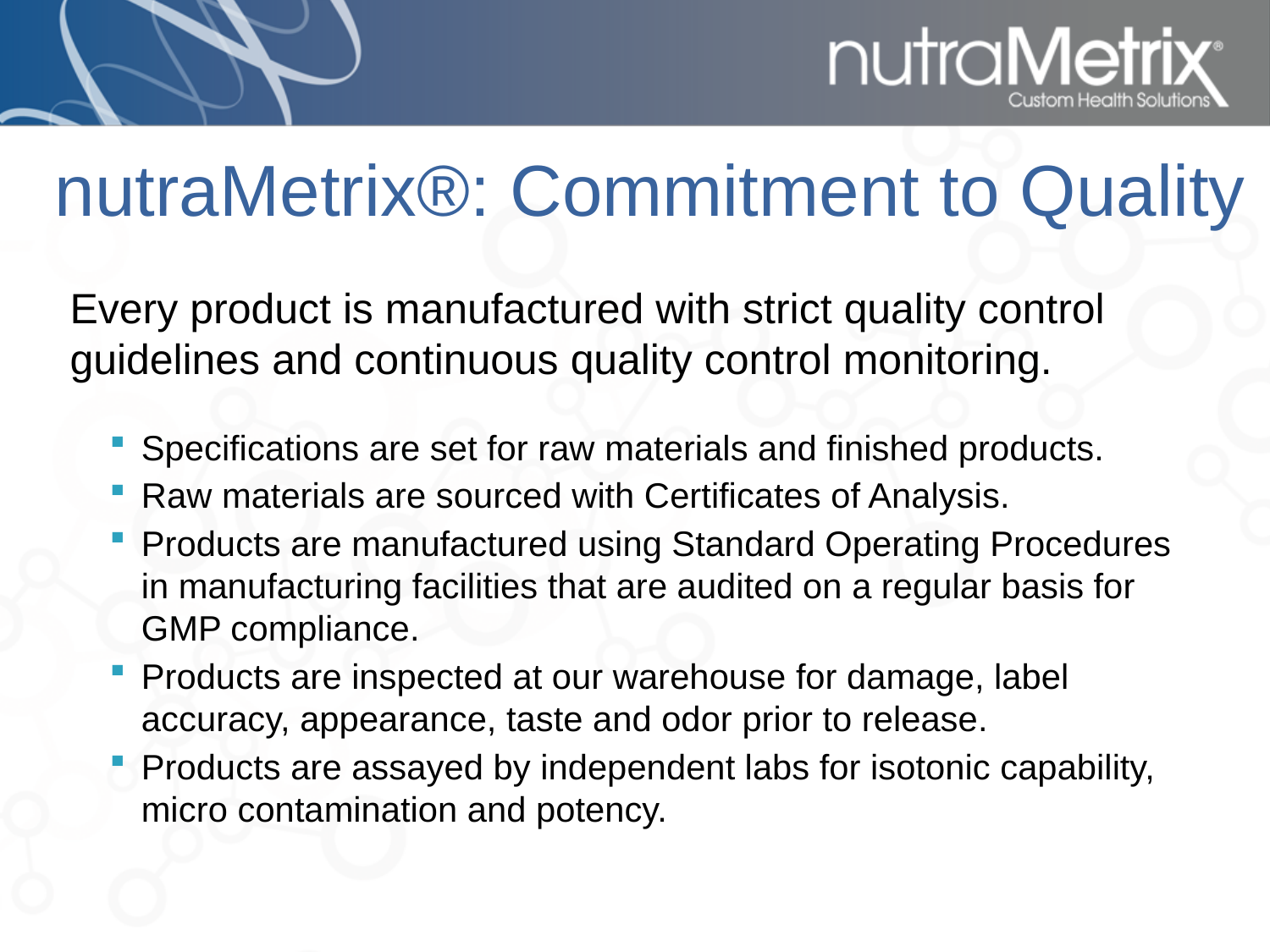

# nutraMetrix®: Commitment to Quality
Every product is manufactured with strict quality control guidelines and continuous quality control monitoring.

Specifications are set for raw materials and finished products.
Raw materials are sourced with Certificates of Analysis.
Products are manufactured using Standard Operating Procedures in manufacturing facilities that are audited on a regular basis for GMP compliance.
Products are inspected at our warehouse for damage, label accuracy, appearance, taste and odor prior to release.
Products are assayed by independent labs for isotonic capability, micro contamination and potency.